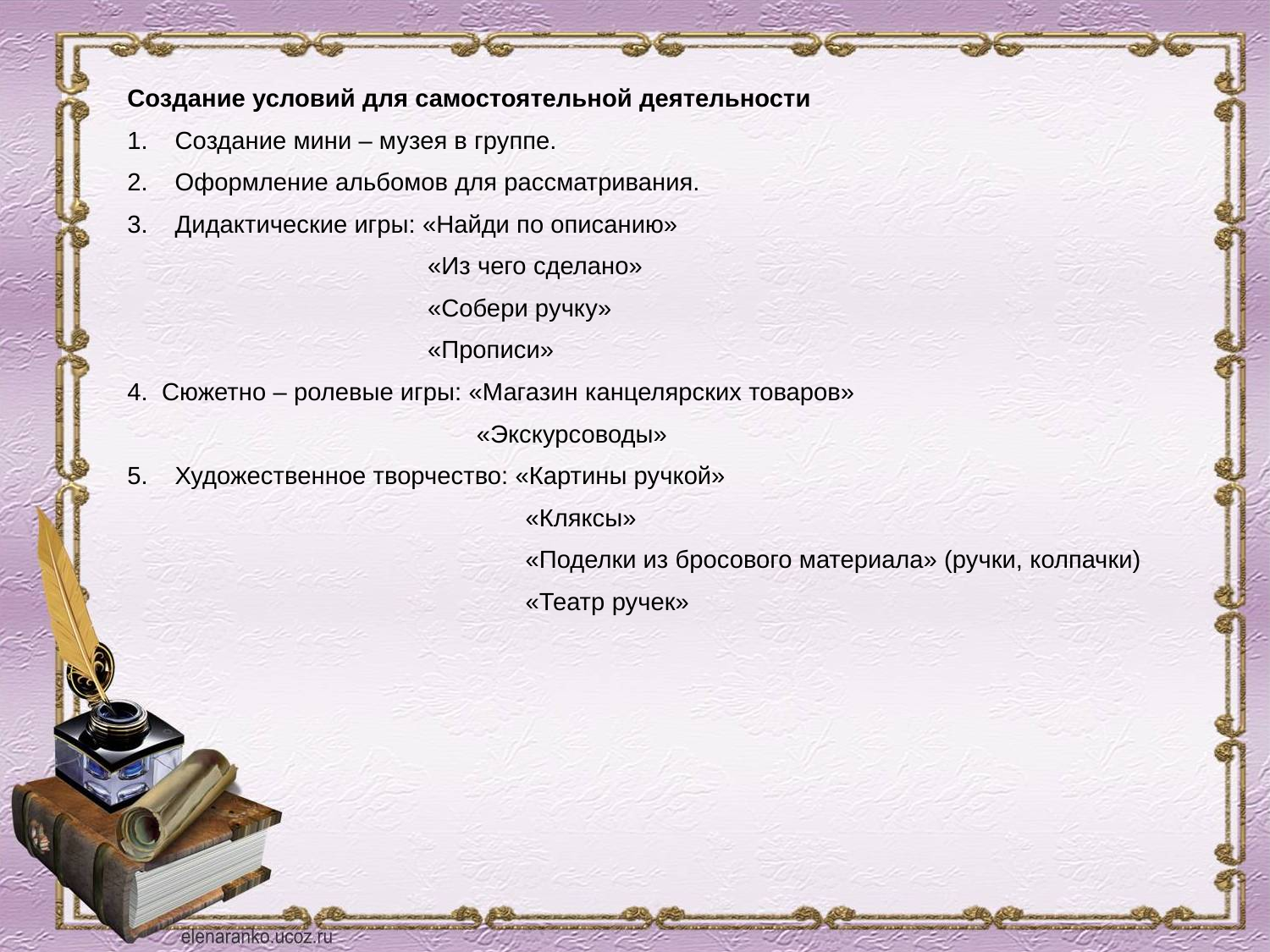

Создание условий для самостоятельной деятельности
Создание мини – музея в группе.
Оформление альбомов для рассматривания.
Дидактические игры: «Найди по описанию»
                                           «Из чего сделано»
                                           «Собери ручку»
                                           «Прописи»
4.  Сюжетно – ролевые игры: «Магазин канцелярских товаров»
                                                  «Экскурсоводы»
Художественное творчество: «Картины ручкой»
                                                         «Кляксы»
                                                         «Поделки из бросового материала» (ручки, колпачки)
                                                         «Театр ручек»